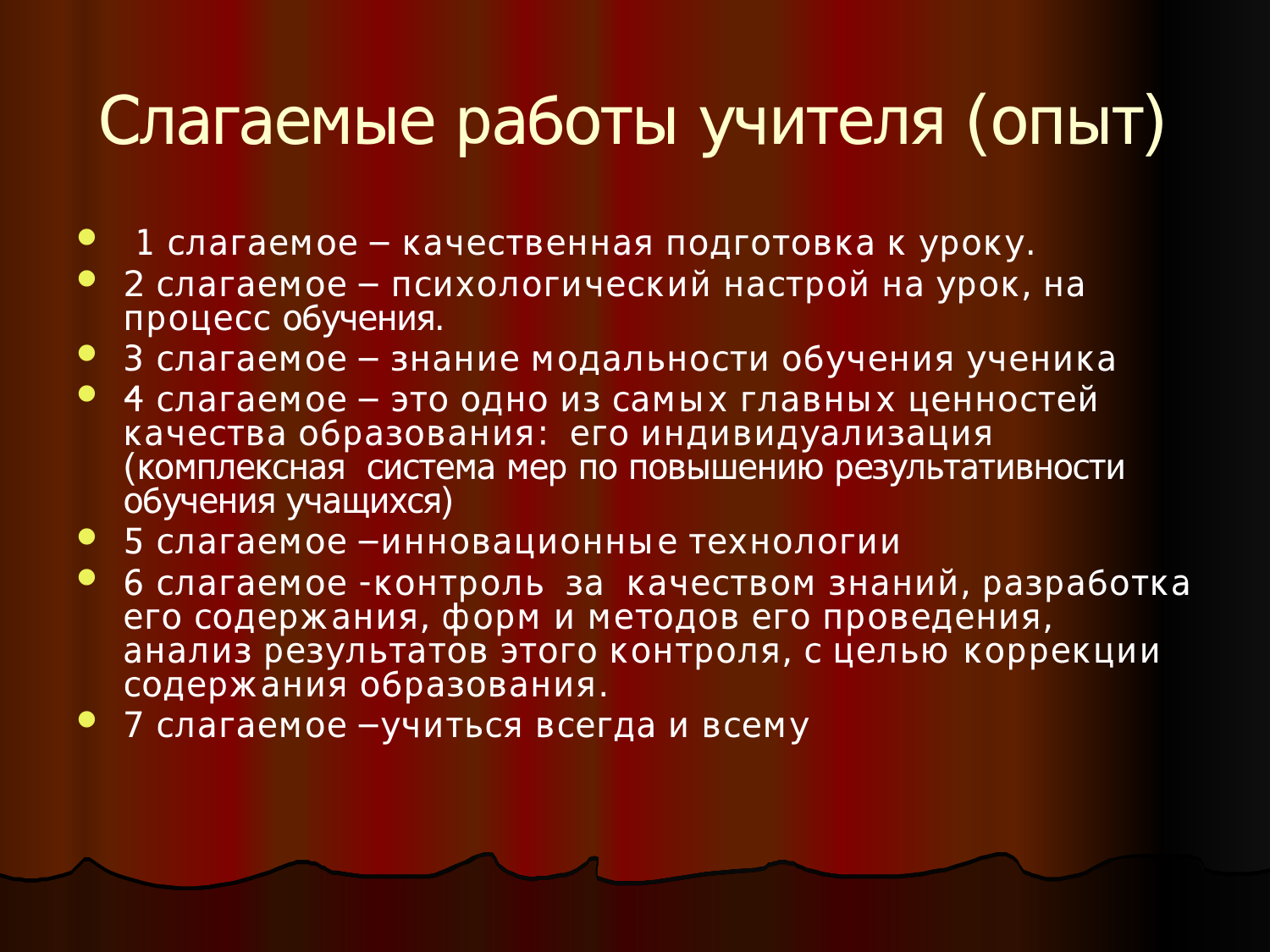

# Слагаемые работы учителя (опыт)
 1 слагаемое – качественная подготовка к уроку.
2 слагаемое – психологический настрой на урок, на процесс обучения.
3 слагаемое – знание модальности обучения ученика
4 слагаемое – это одно из самых главных ценностей качества образования:  его индивидуализация (комплексная  система мер по повышению результативности обучения учащихся)
5 слагаемое –инновационные технологии
6 слагаемое -контроль  за  качеством знаний, разработка его содержания, форм и методов его проведения, анализ результатов этого контроля, с целью коррекции содержания образования.
7 слагаемое –учиться всегда и всему